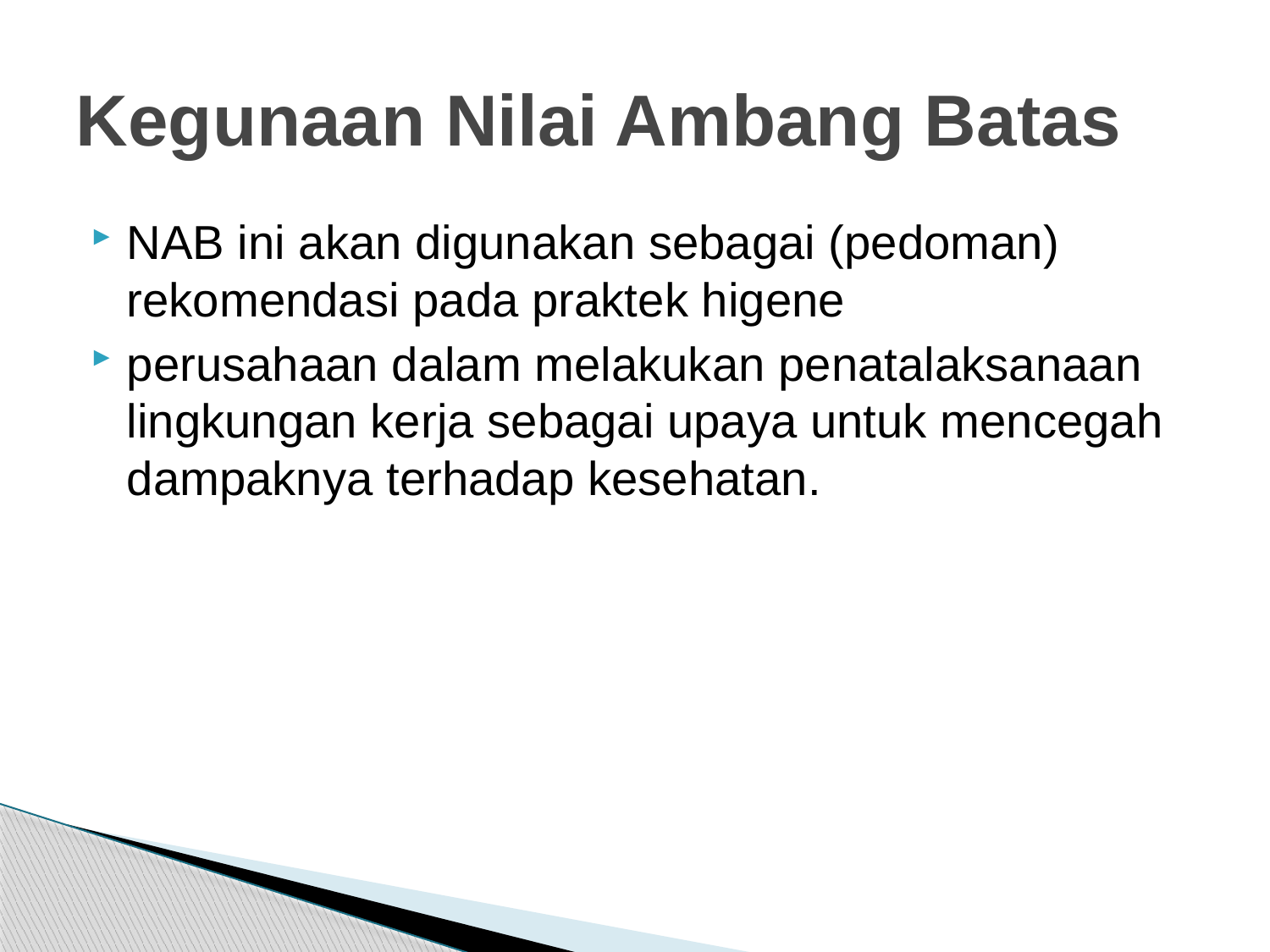

# Kegunaan Nilai Ambang Batas
NAB ini akan digunakan sebagai (pedoman) rekomendasi pada praktek higene
perusahaan dalam melakukan penatalaksanaan lingkungan kerja sebagai upaya untuk mencegah dampaknya terhadap kesehatan.